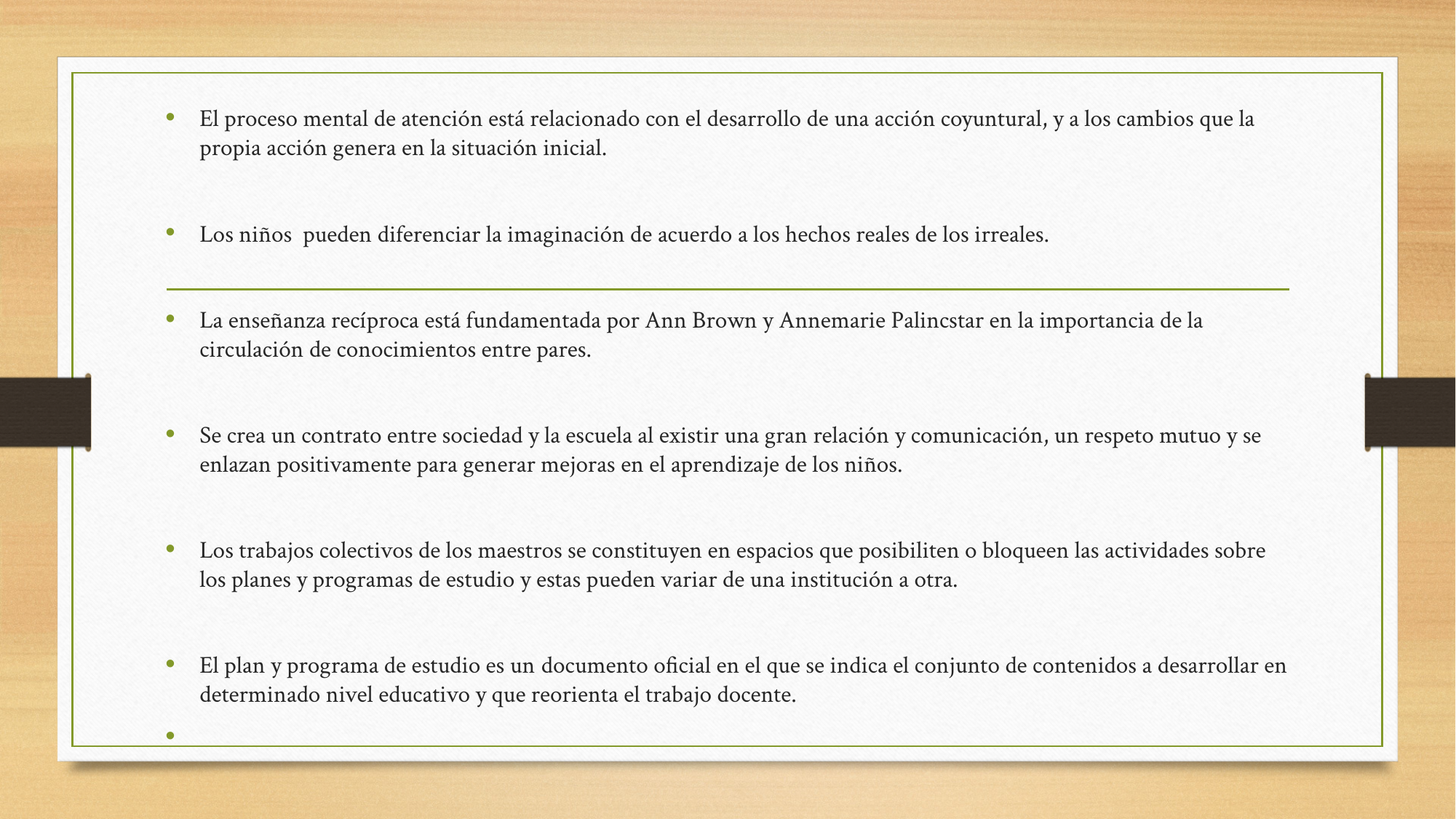

El proceso mental de atención está relacionado con el desarrollo de una acción coyuntural, y a los cambios que la propia acción genera en la situación inicial.

Los niños  pueden diferenciar la imaginación de acuerdo a los hechos reales de los irreales.

La enseñanza recíproca está fundamentada por Ann Brown y Annemarie Palincstar en la importancia de la circulación de conocimientos entre pares.

Se crea un contrato entre sociedad y la escuela al existir una gran relación y comunicación, un respeto mutuo y se enlazan positivamente para generar mejoras en el aprendizaje de los niños.

Los trabajos colectivos de los maestros se constituyen en espacios que posibiliten o bloqueen las actividades sobre los planes y programas de estudio y estas pueden variar de una institución a otra.

El plan y programa de estudio es un documento oficial en el que se indica el conjunto de contenidos a desarrollar en determinado nivel educativo y que reorienta el trabajo docente.